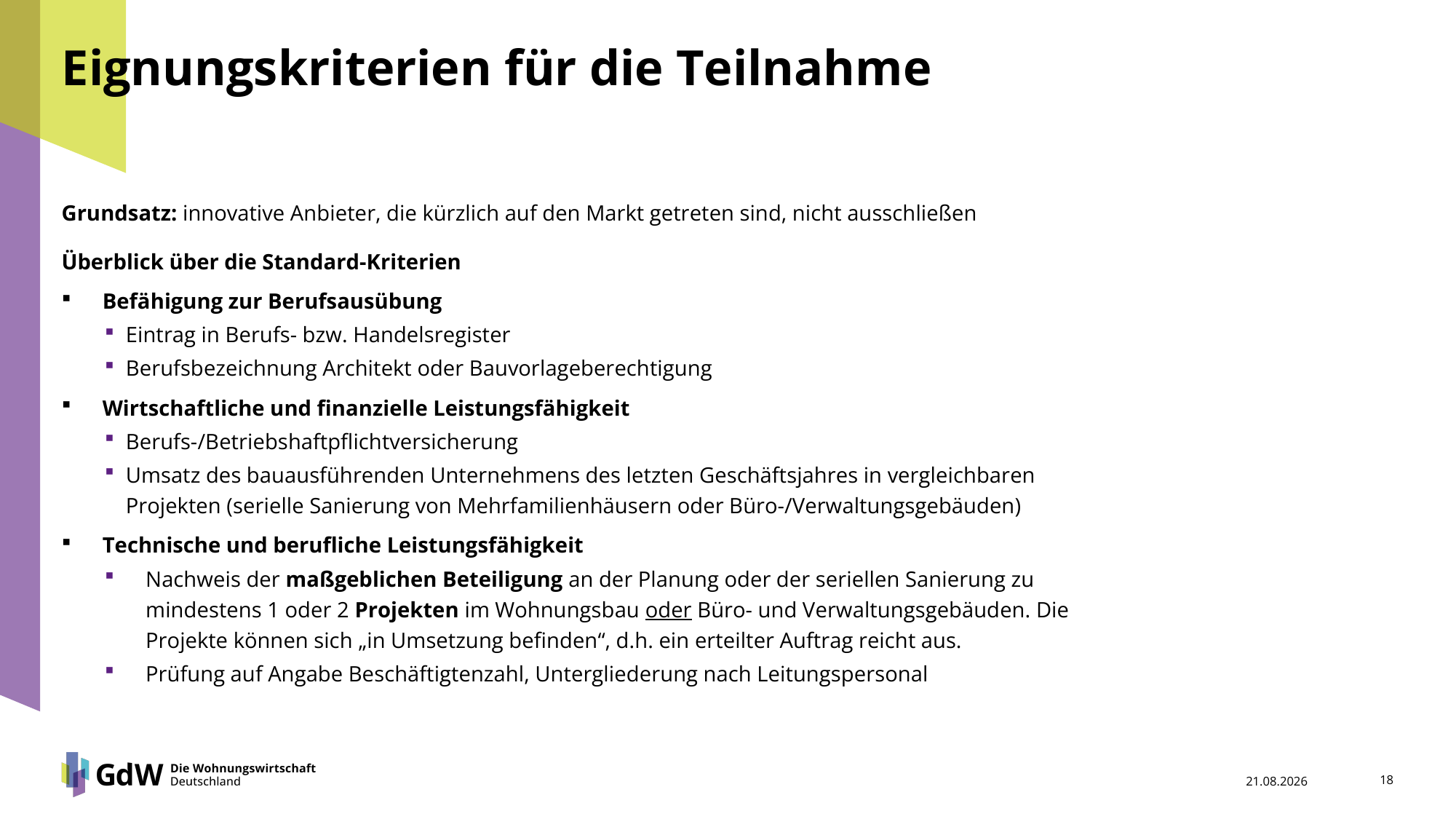

# Eignungskriterien für die Teilnahme
Grundsatz: innovative Anbieter, die kürzlich auf den Markt getreten sind, nicht ausschließen
Überblick über die Standard-Kriterien
Befähigung zur Berufsausübung
Eintrag in Berufs- bzw. Handelsregister
Berufsbezeichnung Architekt oder Bauvorlageberechtigung
Wirtschaftliche und finanzielle Leistungsfähigkeit
Berufs-/Betriebshaftpflichtversicherung
Umsatz des bauausführenden Unternehmens des letzten Geschäftsjahres in vergleichbaren Projekten (serielle Sanierung von Mehrfamilienhäusern oder Büro-/Verwaltungsgebäuden)
Technische und berufliche Leistungsfähigkeit
Nachweis der maßgeblichen Beteiligung an der Planung oder der seriellen Sanierung zu mindestens 1 oder 2 Projekten im Wohnungsbau oder Büro- und Verwaltungsgebäuden. Die Projekte können sich „in Umsetzung befinden“, d.h. ein erteilter Auftrag reicht aus.
Prüfung auf Angabe Beschäftigtenzahl, Untergliederung nach Leitungspersonal
21.08.2026
18